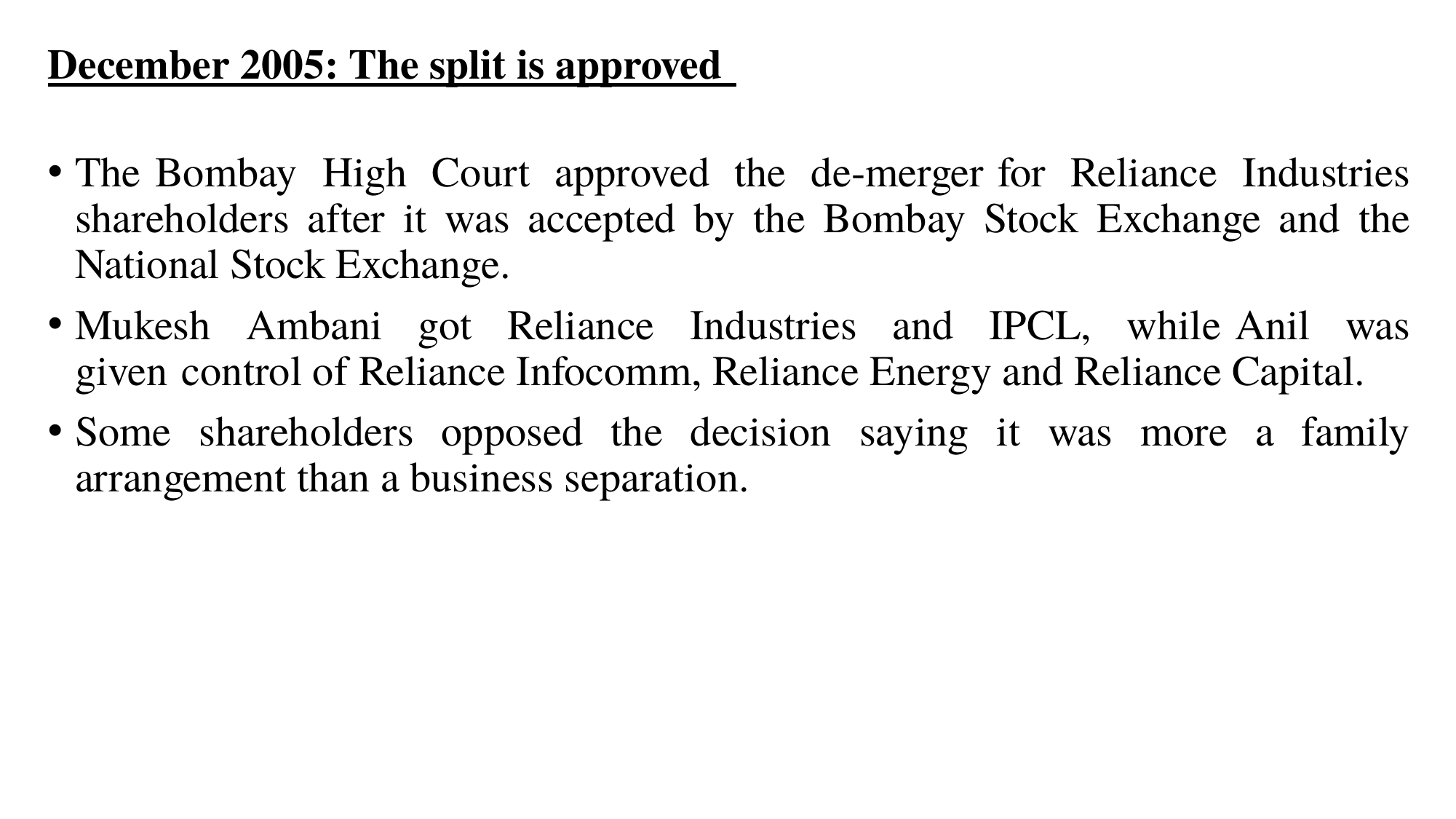

# December 2005: The split is approved
The Bombay High Court approved the de-merger for Reliance Industries shareholders after it was accepted by the Bombay Stock Exchange and the National Stock Exchange.
Mukesh Ambani got Reliance Industries and IPCL, while Anil was given control of Reliance Infocomm, Reliance Energy and Reliance Capital.
Some shareholders opposed the decision saying it was more a family arrangement than a business separation.